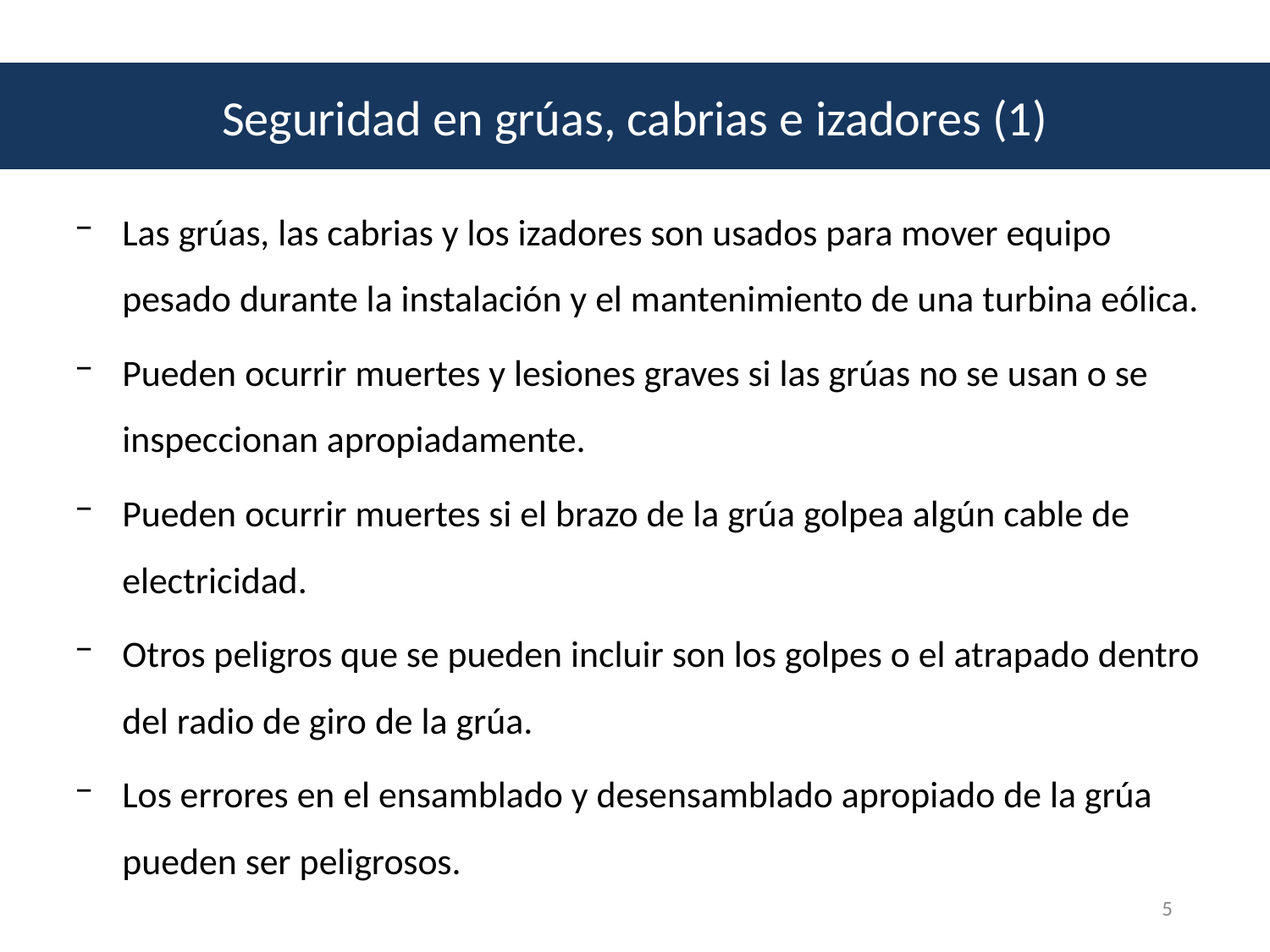

Seguridad en grúas, cabrias e izadores (1)
Las grúas, las cabrias y los izadores son usados para mover equipo pesado durante la instalación y el mantenimiento de una turbina eólica.
Pueden ocurrir muertes y lesiones graves si las grúas no se usan o se inspeccionan apropiadamente.
Pueden ocurrir muertes si el brazo de la grúa golpea algún cable de electricidad.
Otros peligros que se pueden incluir son los golpes o el atrapado dentro del radio de giro de la grúa.
Los errores en el ensamblado y desensamblado apropiado de la grúa pueden ser peligrosos.
5